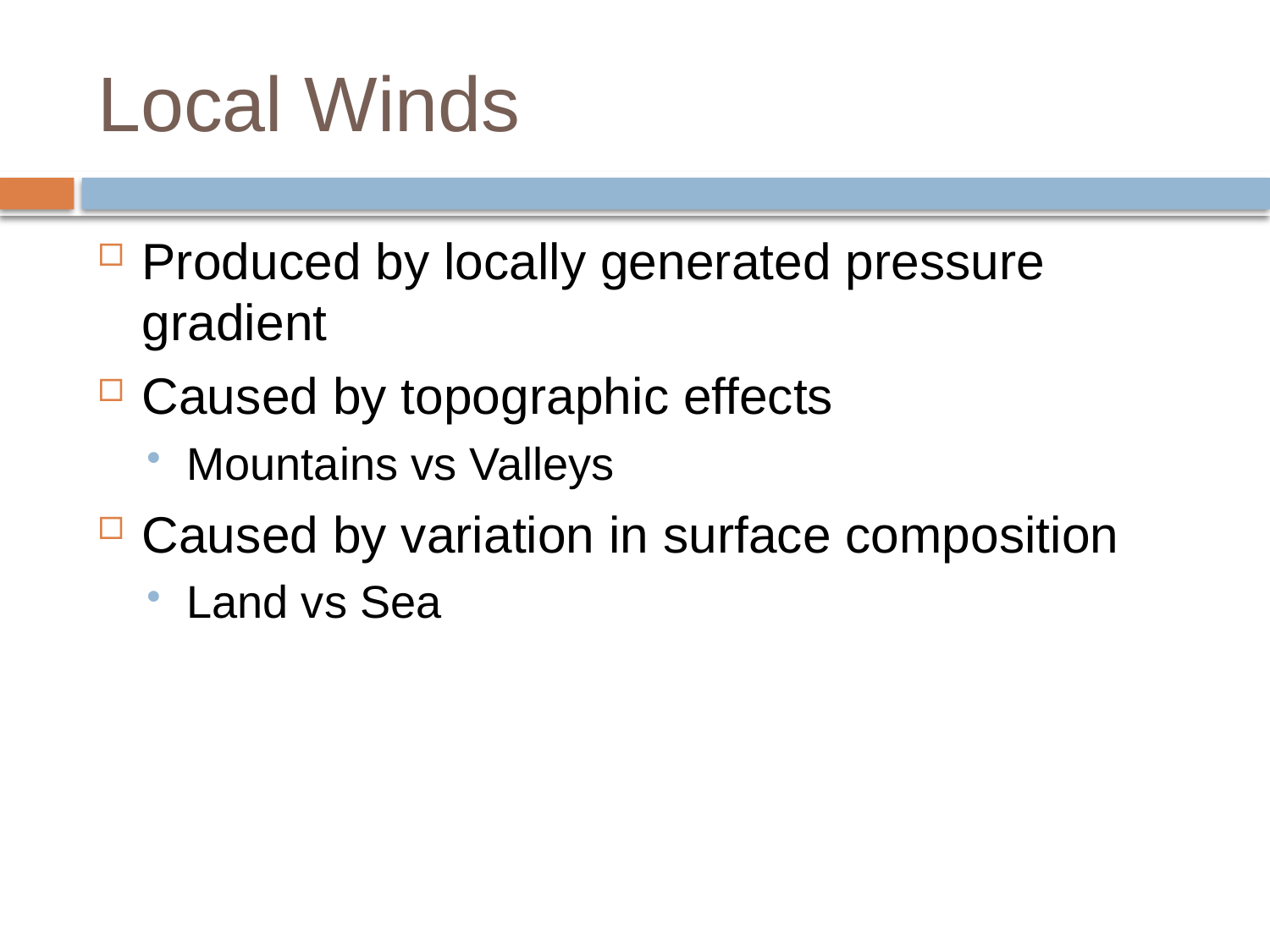

# Local Winds
Produced by locally generated pressure gradient
Caused by topographic effects
Mountains vs Valleys
Caused by variation in surface composition
Land vs Sea